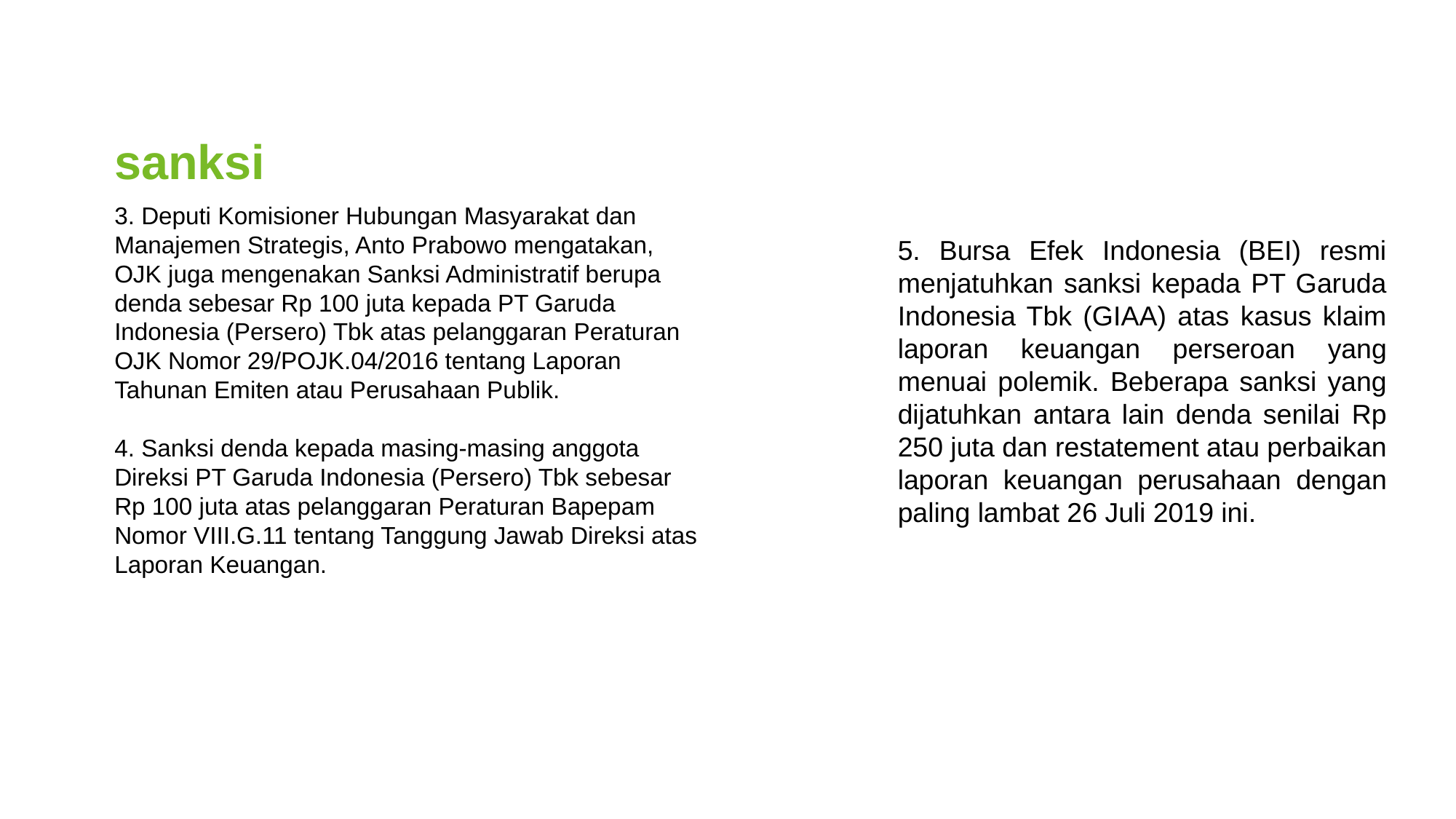

sanksi
5. Bursa Efek Indonesia (BEI) resmi menjatuhkan sanksi kepada PT Garuda Indonesia Tbk (GIAA) atas kasus klaim laporan keuangan perseroan yang menuai polemik. Beberapa sanksi yang dijatuhkan antara lain denda senilai Rp 250 juta dan restatement atau perbaikan laporan keuangan perusahaan dengan paling lambat 26 Juli 2019 ini.

3. Deputi Komisioner Hubungan Masyarakat dan Manajemen Strategis, Anto Prabowo mengatakan, OJK juga mengenakan Sanksi Administratif berupa denda sebesar Rp 100 juta kepada PT Garuda Indonesia (Persero) Tbk atas pelanggaran Peraturan OJK Nomor 29/POJK.04/2016 tentang Laporan Tahunan Emiten atau Perusahaan Publik.

4. Sanksi denda kepada masing-masing anggota Direksi PT Garuda Indonesia (Persero) Tbk sebesar Rp 100 juta atas pelanggaran Peraturan Bapepam Nomor VIII.G.11 tentang Tanggung Jawab Direksi atas Laporan Keuangan.